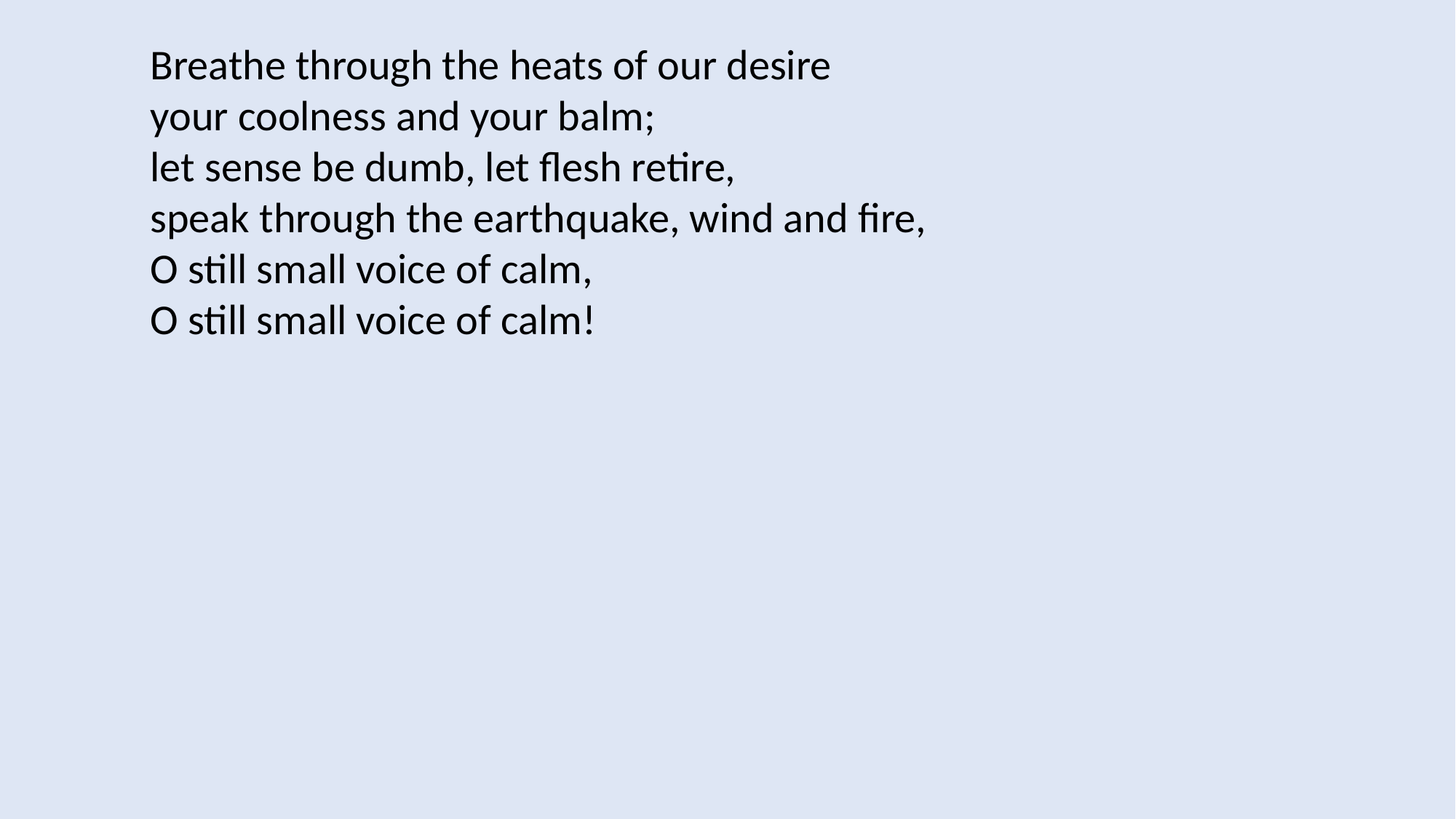

Breathe through the heats of our desire
your coolness and your balm;
let sense be dumb, let flesh retire,
speak through the earthquake, wind and fire,
O still small voice of calm,
O still small voice of calm!